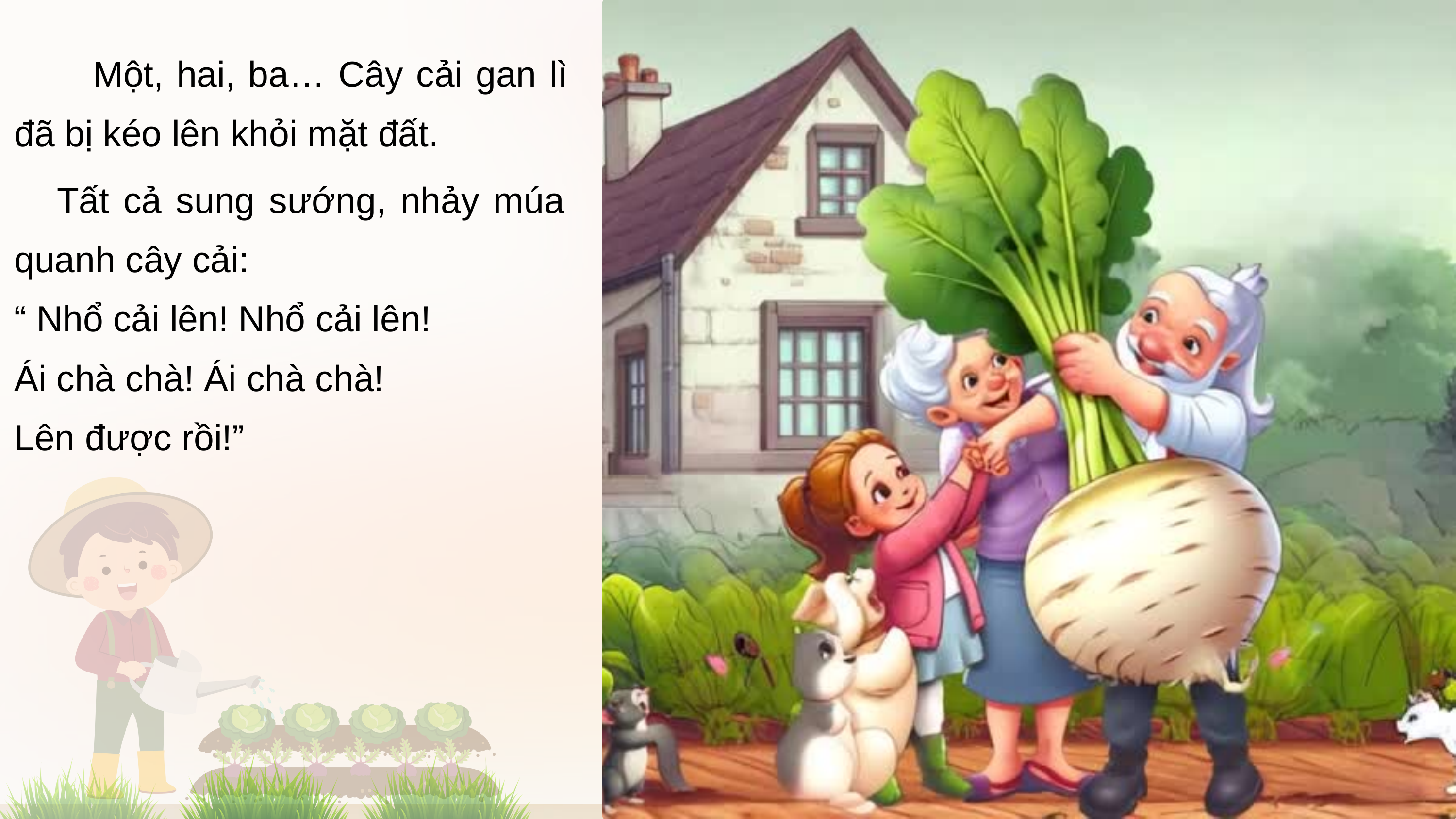

Một, hai, ba… Cây cải gan lì đã bị kéo lên khỏi mặt đất.
   Tất cả sung sướng, nhảy múa quanh cây cải:
“ Nhổ cải lên! Nhổ cải lên!
Ái chà chà! Ái chà chà!
Lên được rồi!”